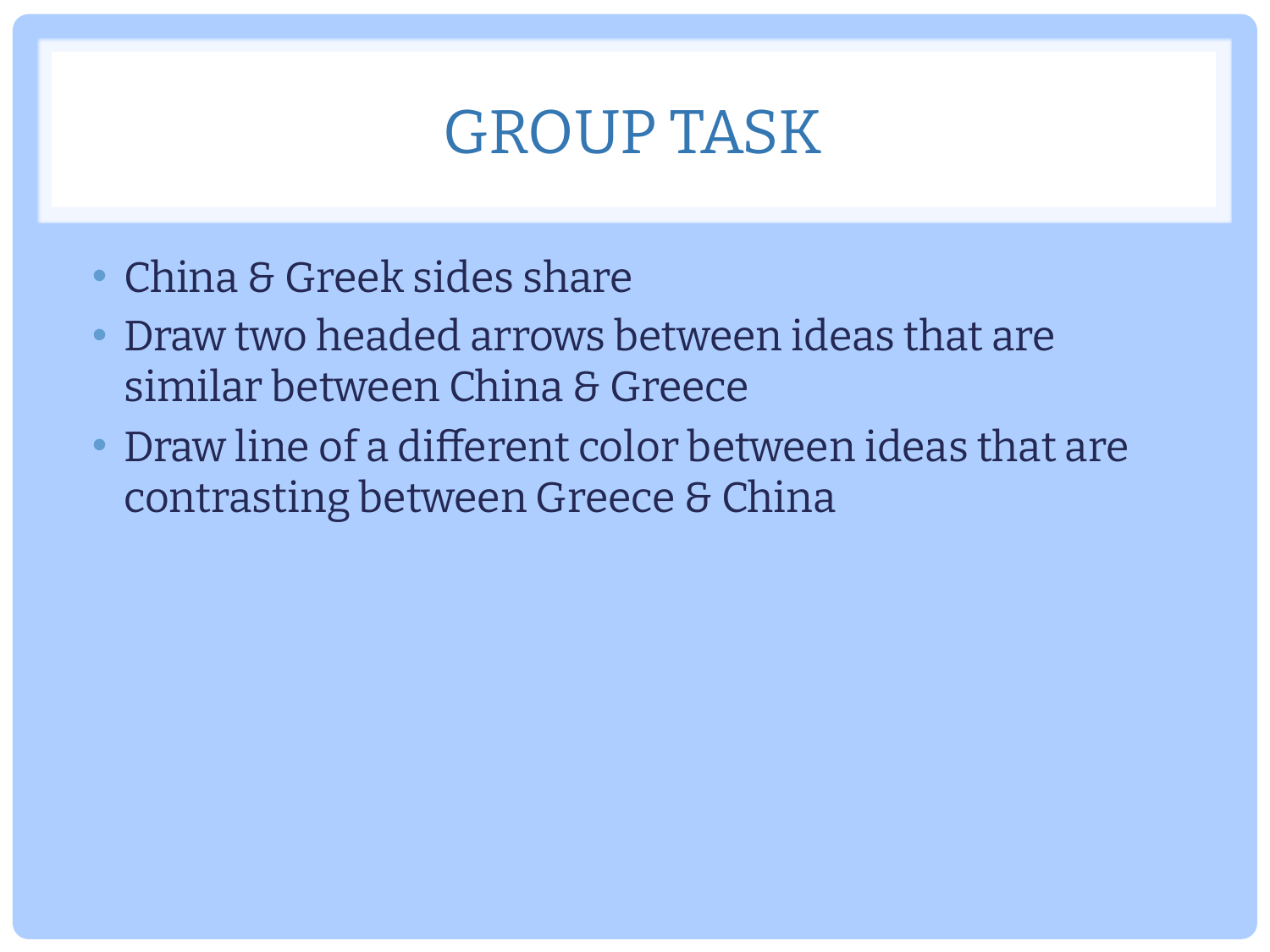

# Group Task
China & Greek sides share
Draw two headed arrows between ideas that are similar between China & Greece
Draw line of a different color between ideas that are contrasting between Greece & China